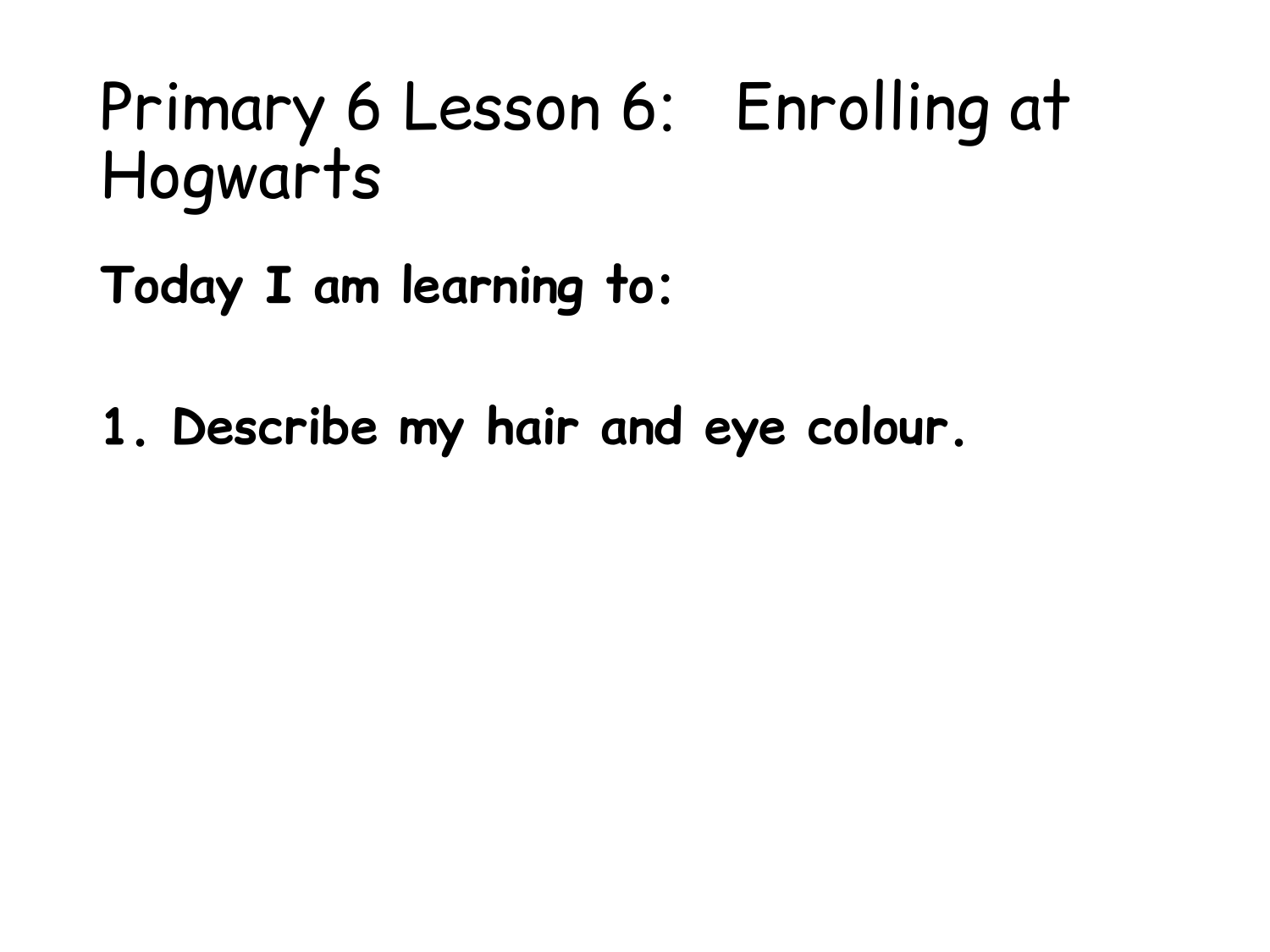

# Primary 6 Lesson 6:   Enrolling at Hogwarts
Today I am learning to:

Describe my hair and eye colour.